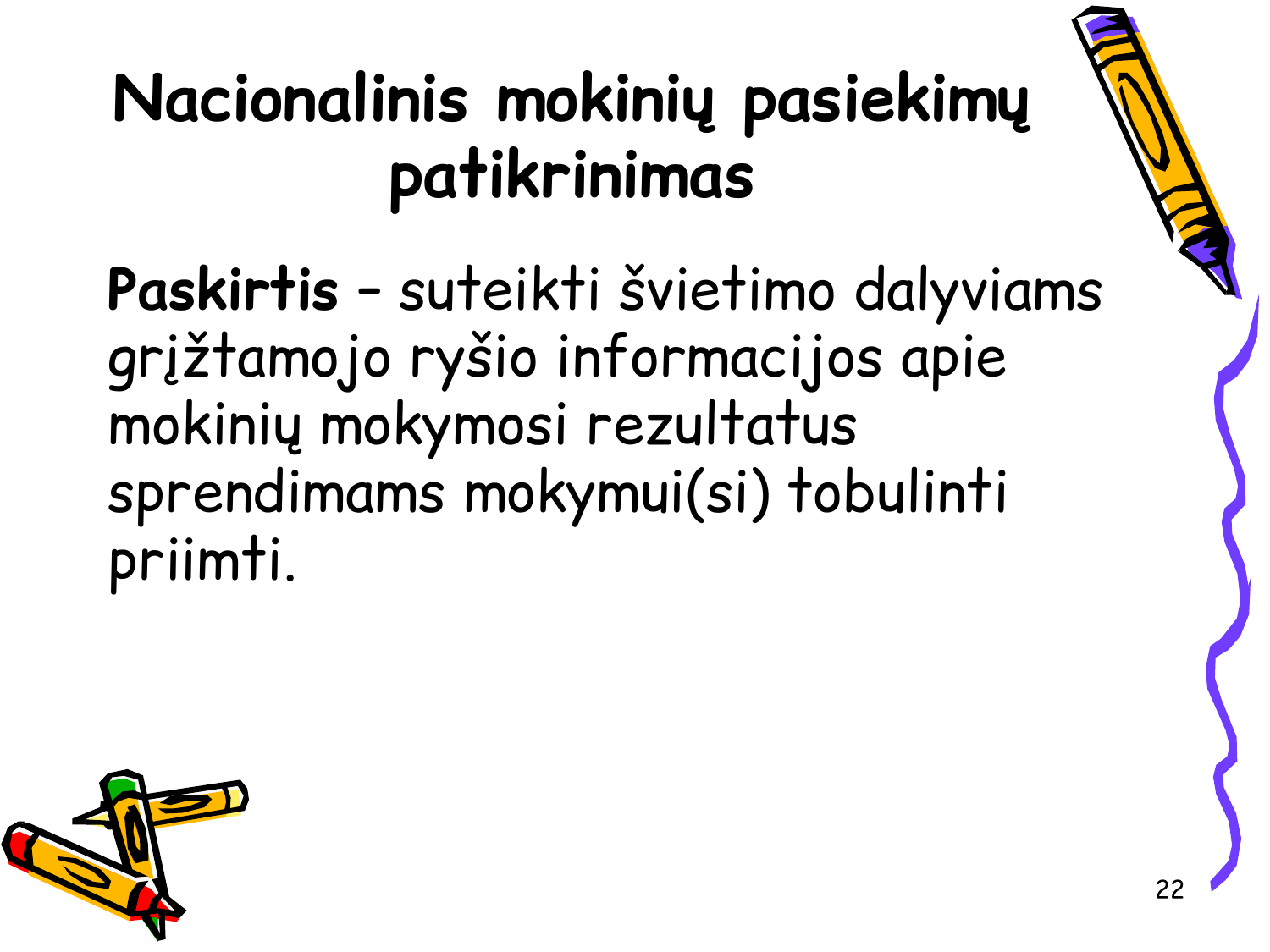

# Nacionalinis mokinių pasiekimų patikrinimas
Paskirtis – suteikti švietimo dalyviams grįžtamojo ryšio informacijos apie mokinių mokymosi rezultatus sprendimams mokymui(si) tobulinti priimti.

22